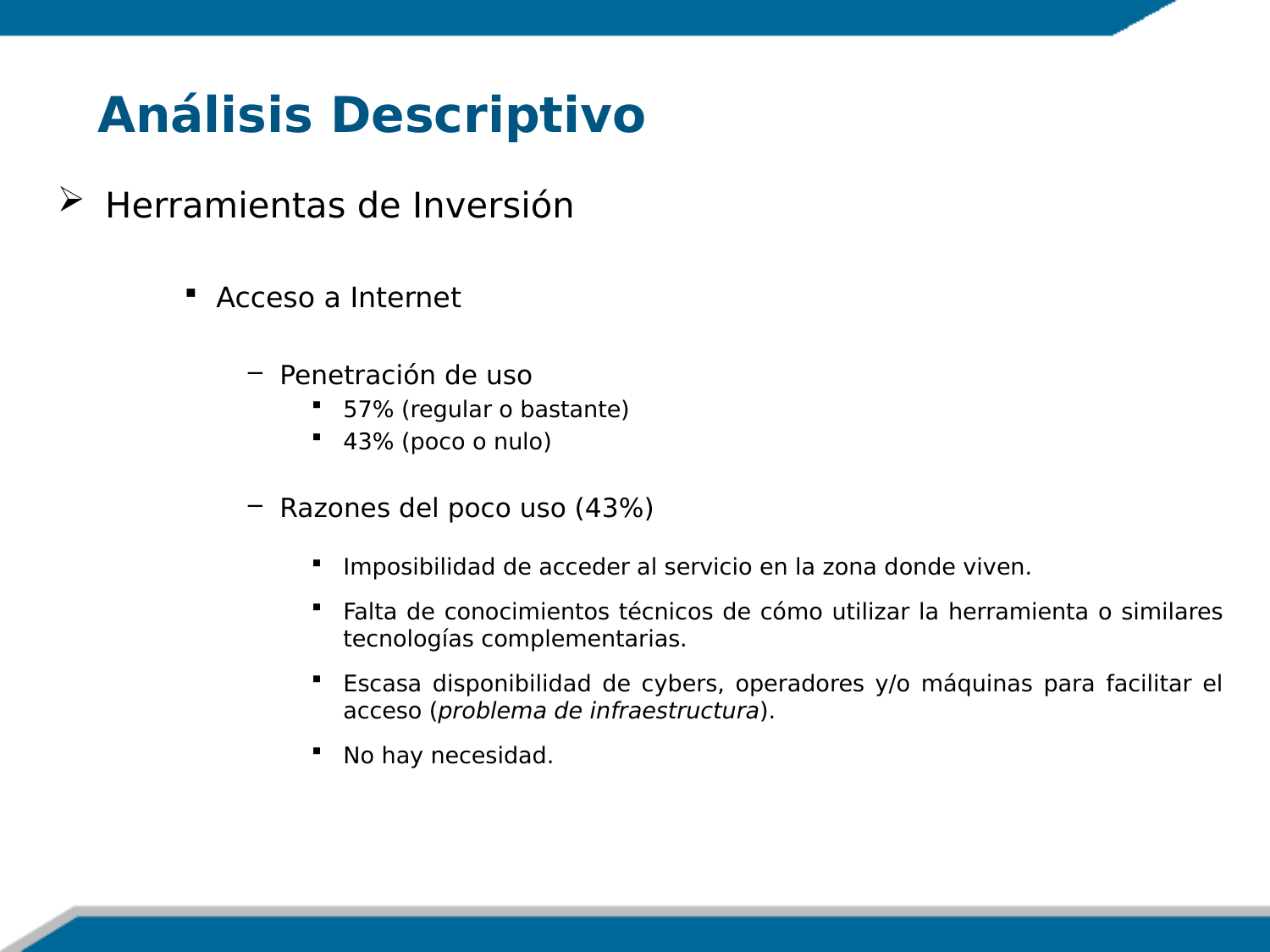

Análisis Descriptivo
Herramientas de Inversión

Acceso a Internet

Penetración de uso
57% (regular o bastante)
43% (poco o nulo)

Razones del poco uso (43%)

Imposibilidad de acceder al servicio en la zona donde viven.

Falta de conocimientos técnicos de cómo utilizar la herramienta o similares tecnologías complementarias.

Escasa disponibilidad de cybers, operadores y/o máquinas para facilitar el acceso (problema de infraestructura).

No hay necesidad.